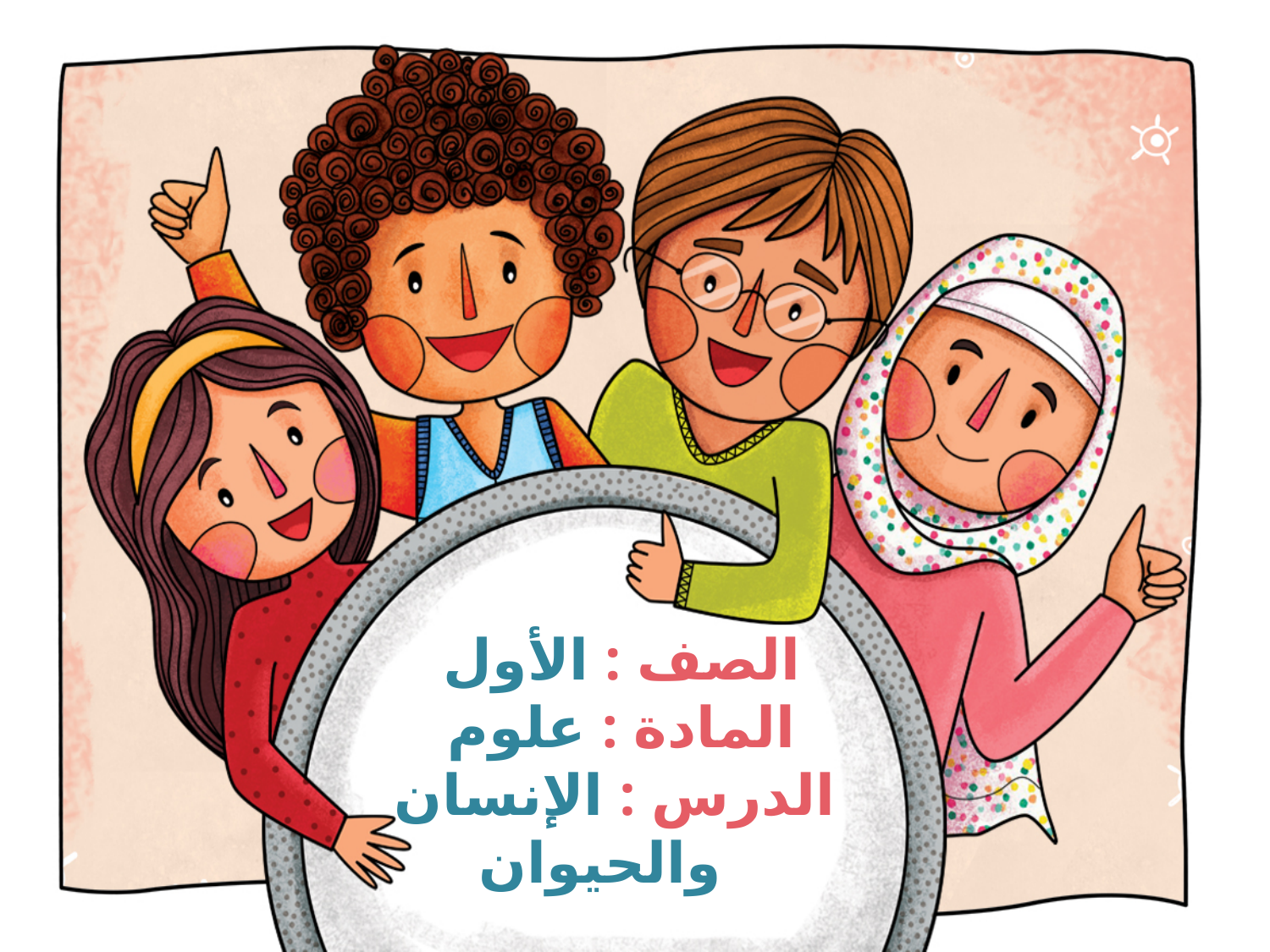

# الصف : الأول المادة : علوم الدرس : الإنسان والحيوان